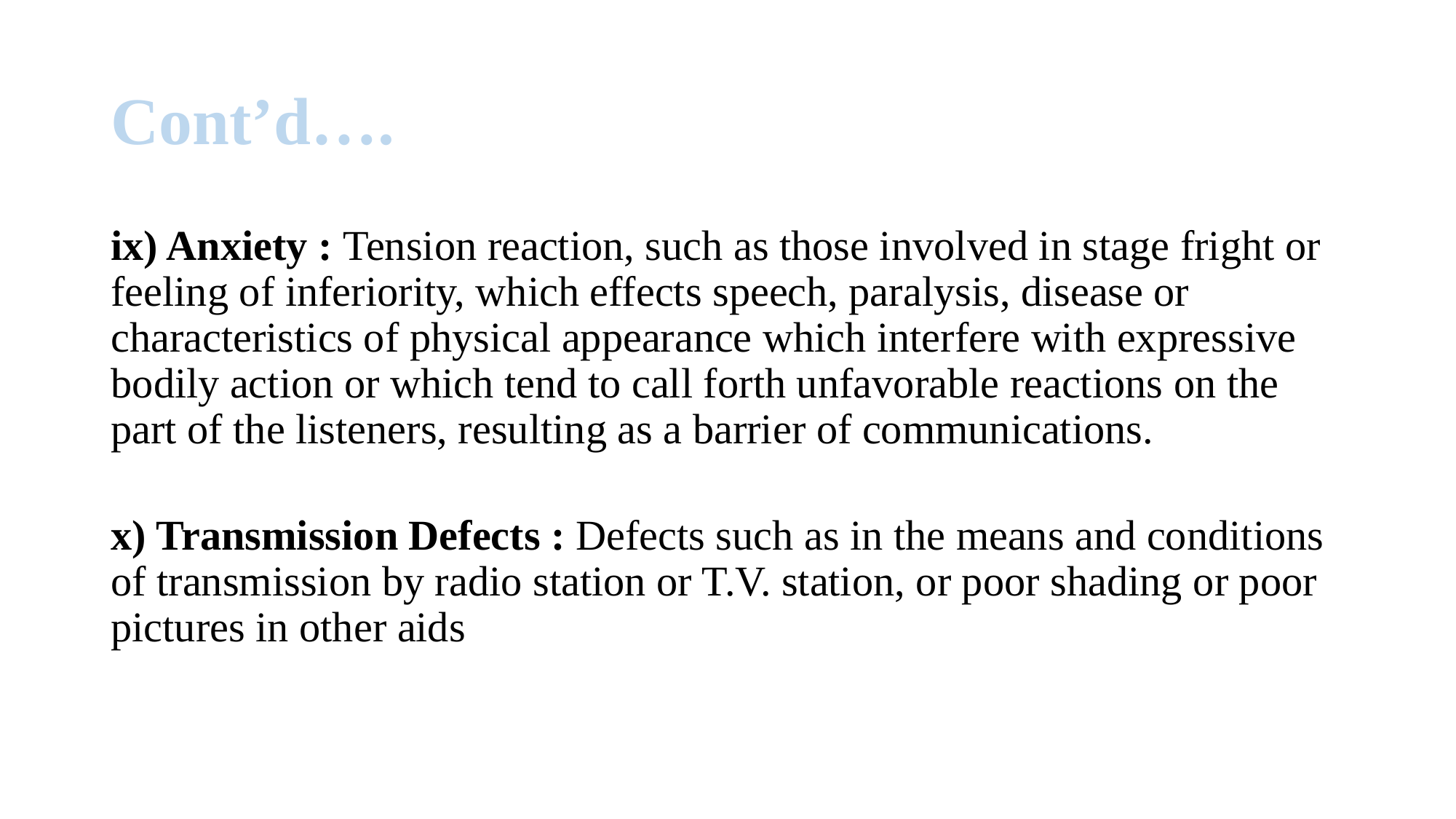

# Cont’d….
ix) Anxiety : Tension reaction, such as those involved in stage fright or feeling of inferiority, which effects speech, paralysis, disease or characteristics of physical appearance which interfere with expressive bodily action or which tend to call forth unfavorable reactions on the part of the listeners, resulting as a barrier of communications.
x) Transmission Defects : Defects such as in the means and conditions of transmission by radio station or T.V. station, or poor shading or poor pictures in other aids